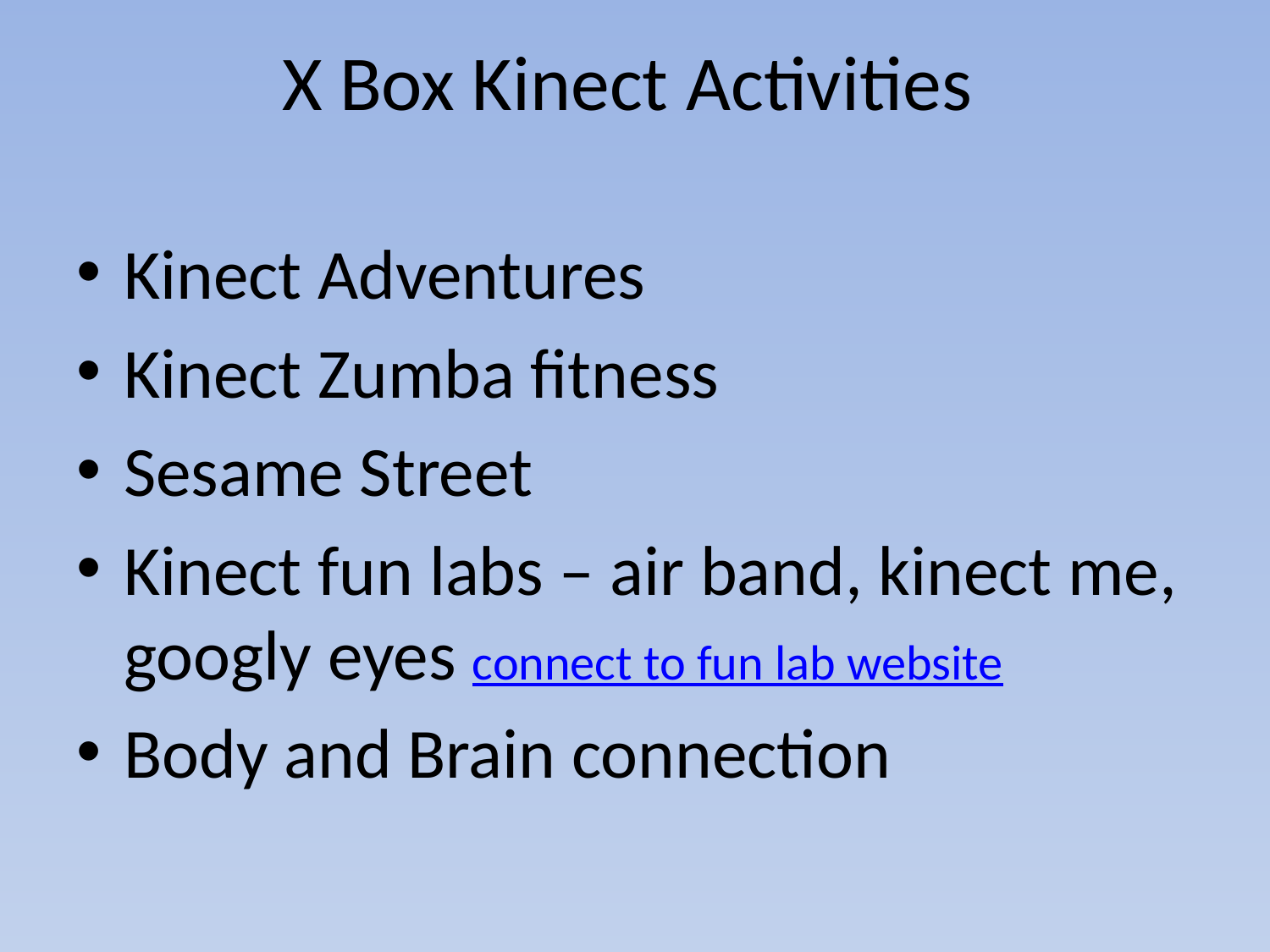

# X Box Kinect Activities
Kinect Adventures
Kinect Zumba fitness
Sesame Street
Kinect fun labs – air band, kinect me, googly eyes connect to fun lab website
Body and Brain connection